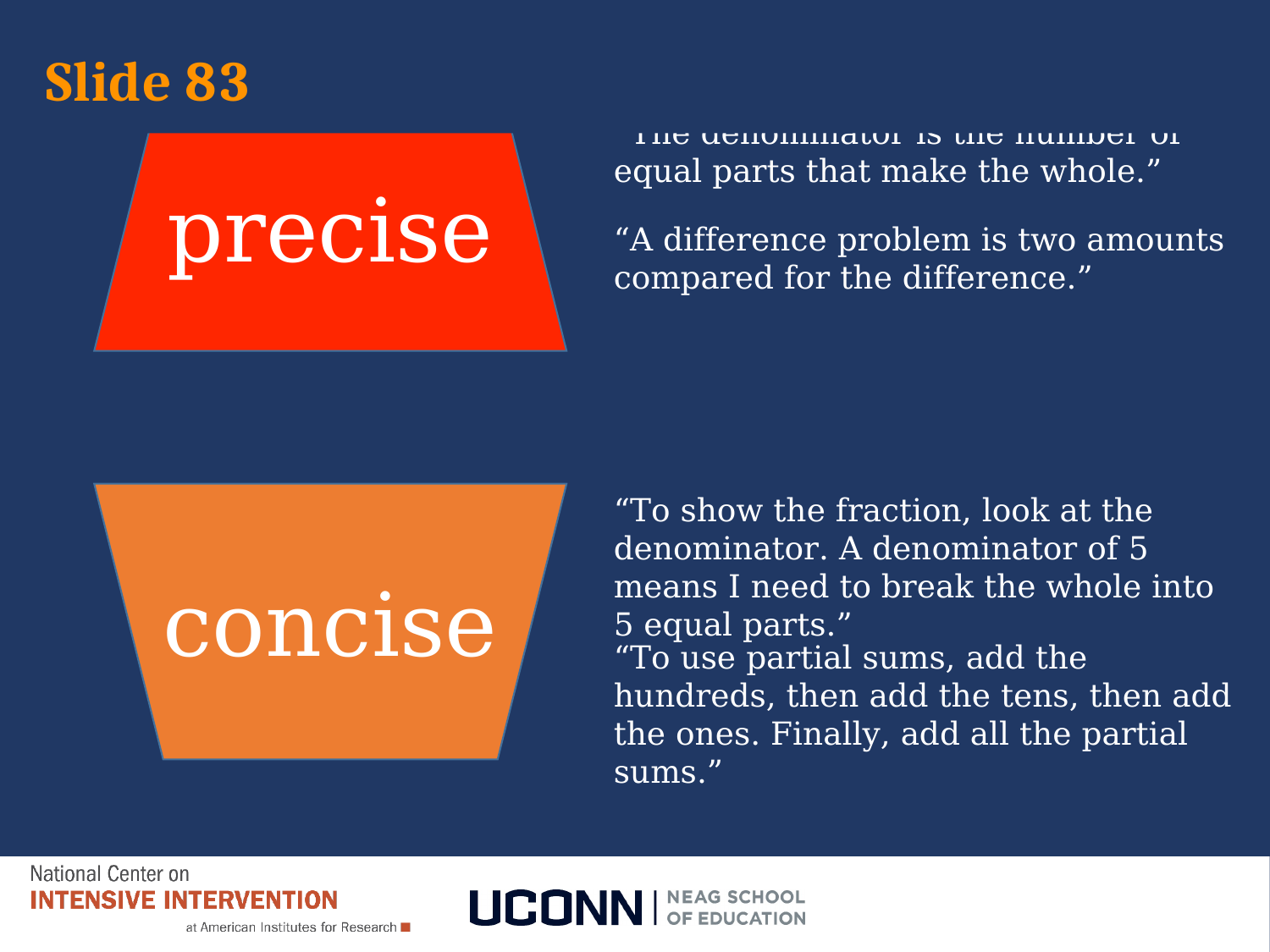

# Slide 83
precise
“The denominator is the number of equal parts that make the whole.”
“A difference problem is two amounts compared for the difference.”

“To show the fraction, look at the denominator. A denominator of 5 means I need to break the whole into 5 equal parts.”
concise
“To use partial sums, add the hundreds, then add the tens, then add the ones. Finally, add all the partial sums.”